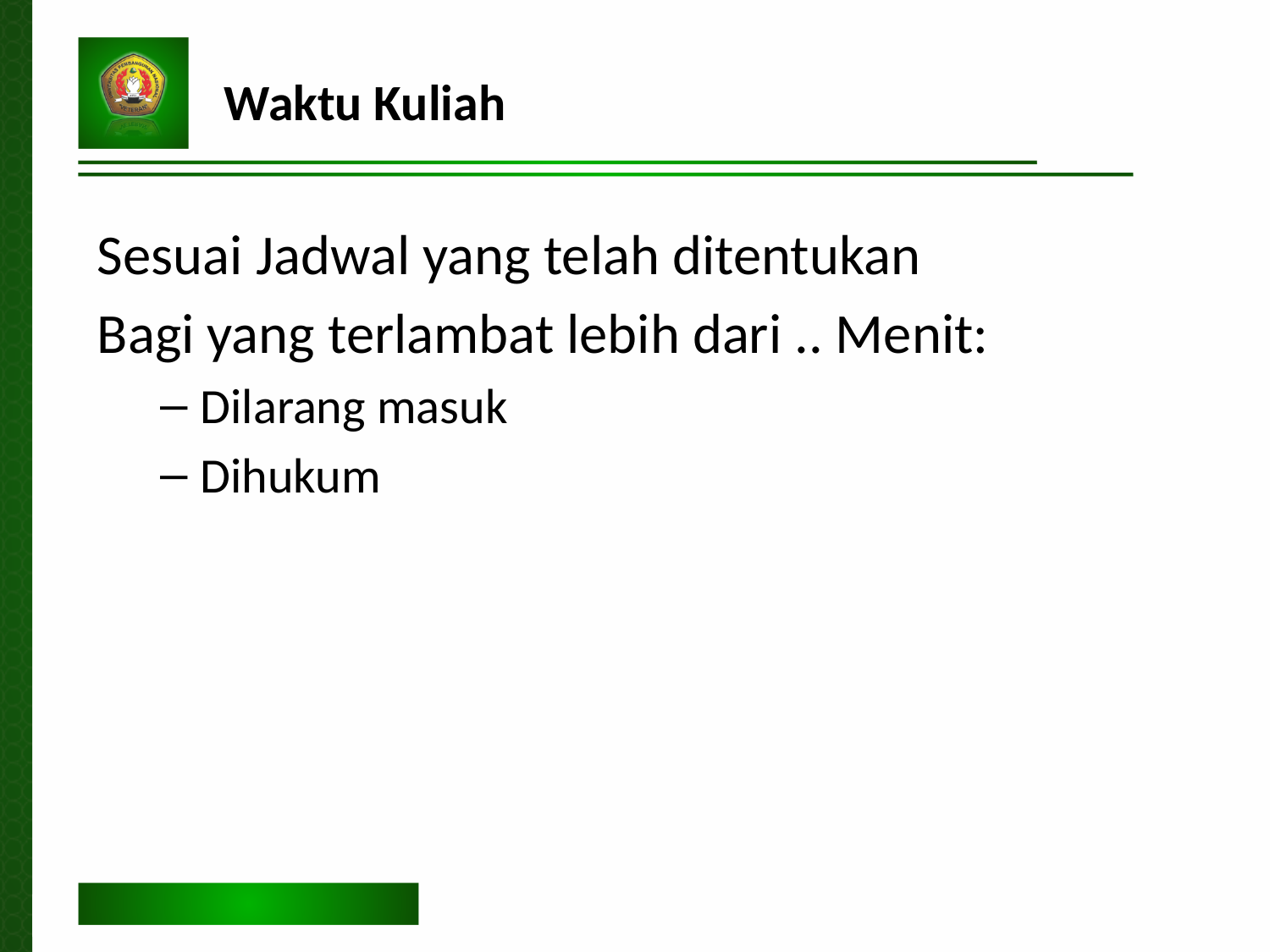

Waktu Kuliah
Sesuai Jadwal yang telah ditentukan
Bagi yang terlambat lebih dari .. Menit:
Dilarang masuk
Dihukum